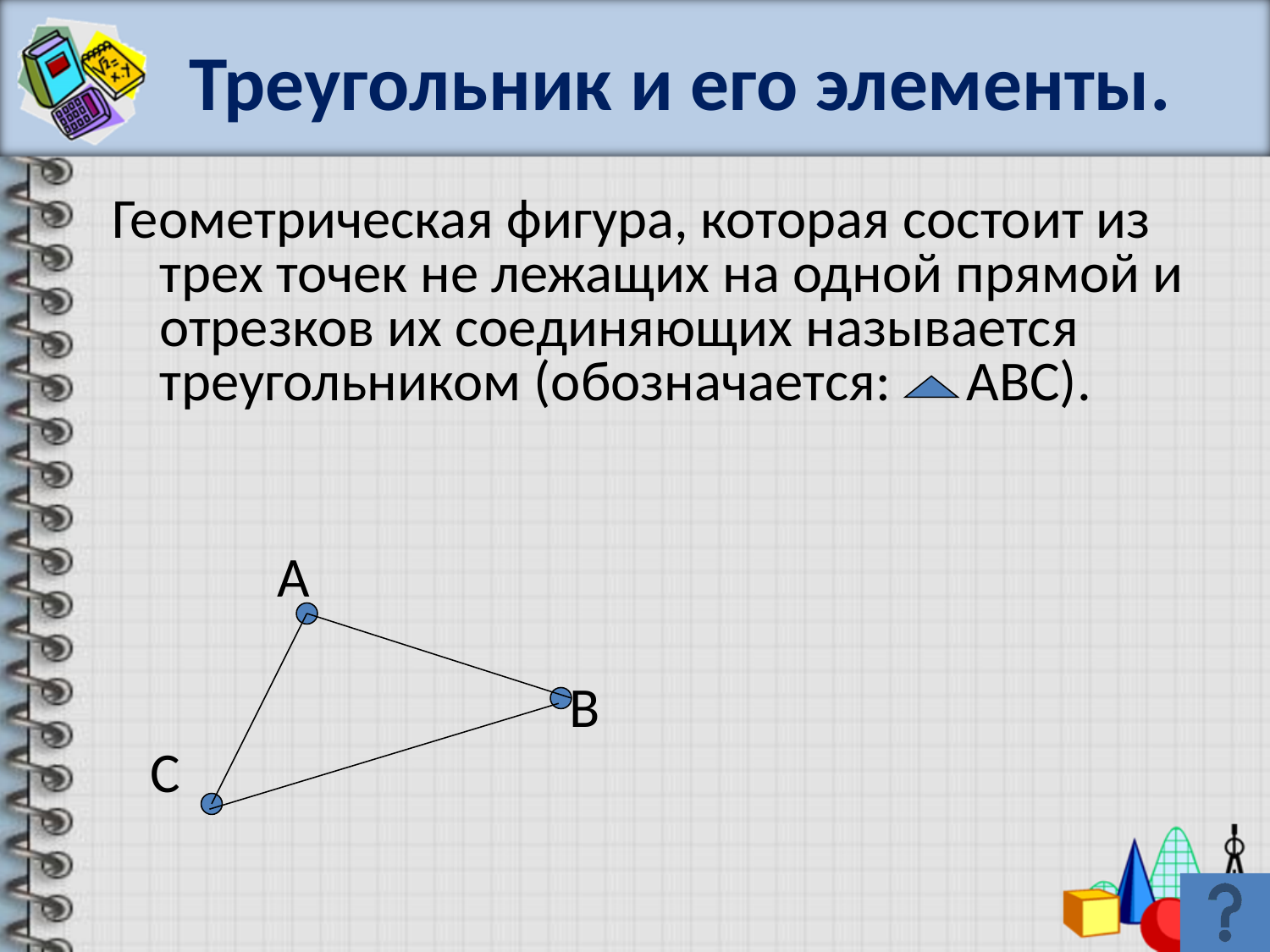

# Треугольник и его элементы.
Геометрическая фигура, которая состоит из трех точек не лежащих на одной прямой и отрезков их соединяющих называется треугольником (обозначается:      АВС).

             А

                                    В
   С